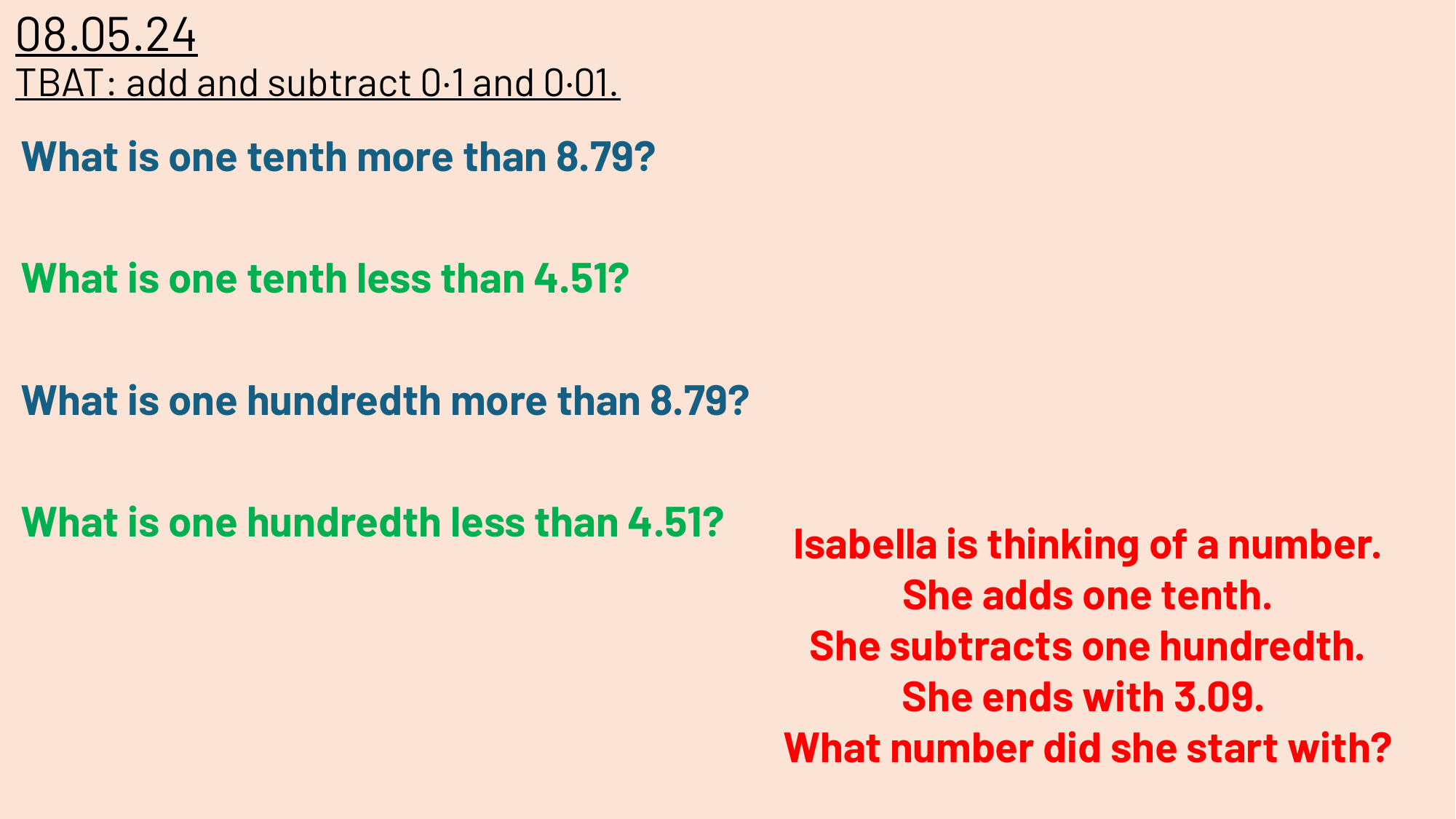

# 08.05.24 TBAT: add and subtract 0·1 and 0·01.

What is one tenth more than 8.79?

What is one tenth less than 4.51?

What is one hundredth more than 8.79?

What is one hundredth less than 4.51?

Isabella is thinking of a number.
She adds one tenth.
She subtracts one hundredth.
She ends with 3.09.
What number did she start with?